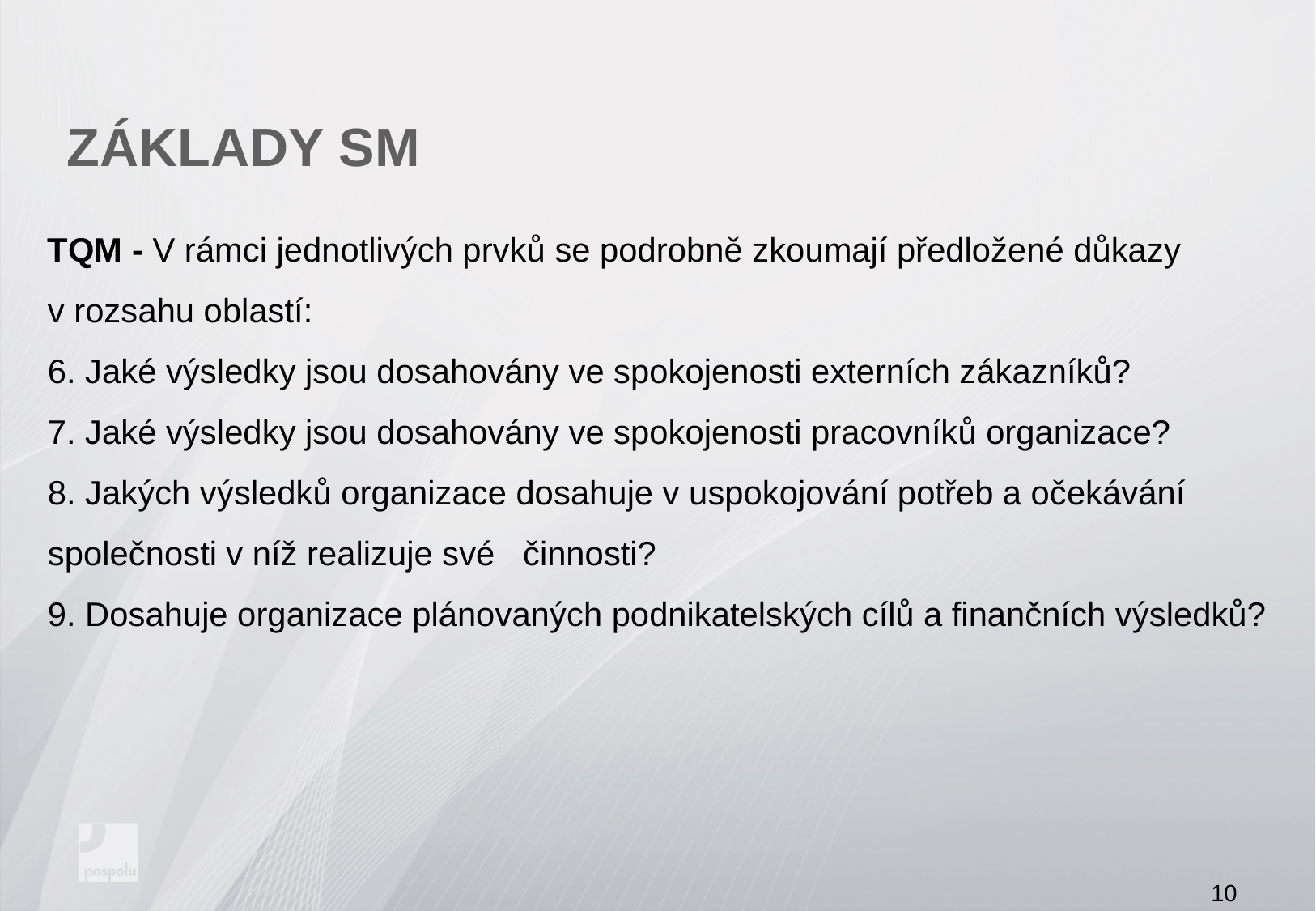

# ZÁKLADY SM
TQM - V rámci jednotlivých prvků se podrobně zkoumají předložené důkazy v rozsahu oblastí:
6. Jaké výsledky jsou dosahovány ve spokojenosti externích zákazníků?
7. Jaké výsledky jsou dosahovány ve spokojenosti pracovníků organizace?
8. Jakých výsledků organizace dosahuje v uspokojování potřeb a očekávání společnosti v níž realizuje své   činnosti?
9. Dosahuje organizace plánovaných podnikatelských cílů a finančních výsledků?

10